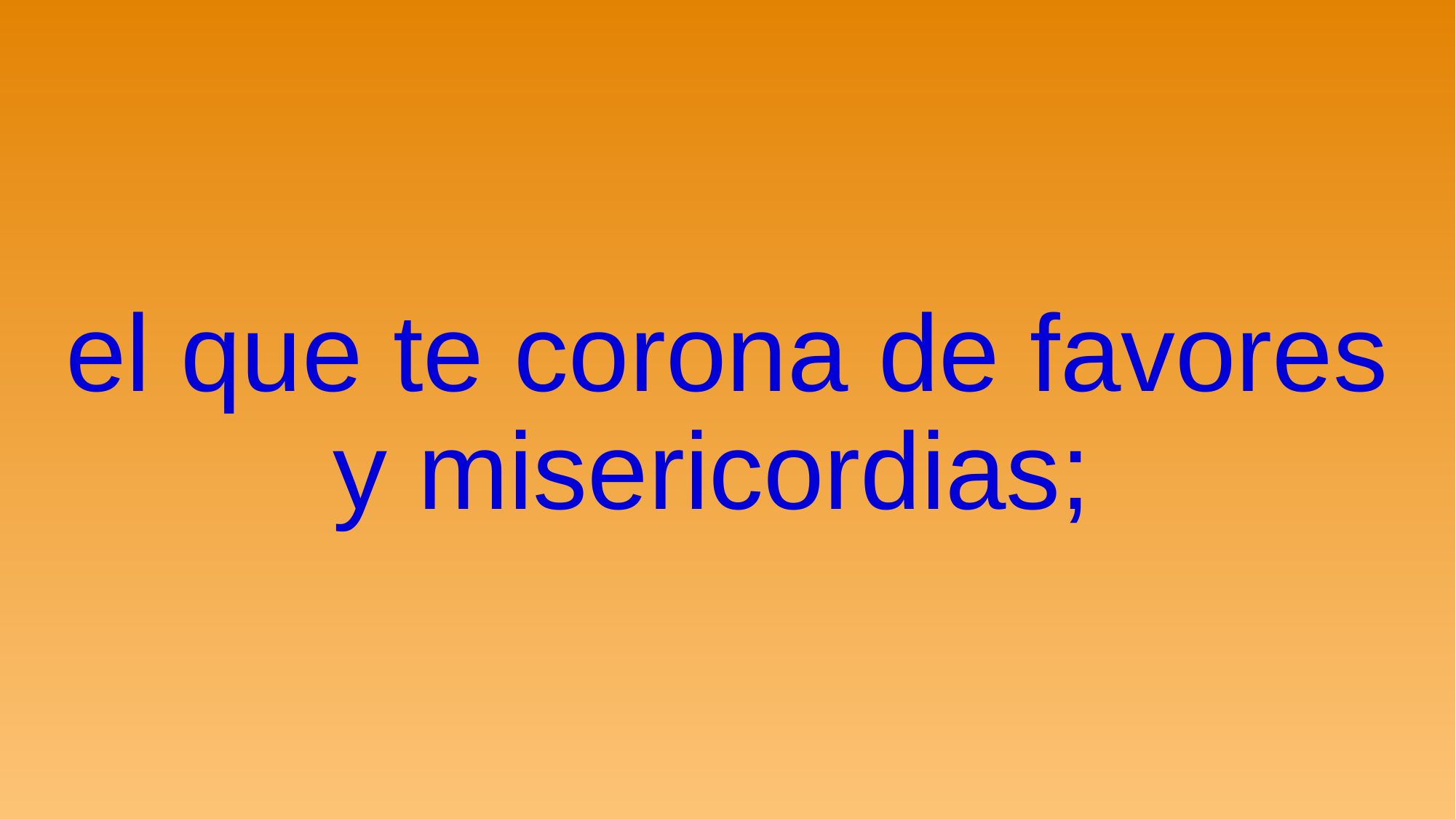

# el que te corona de favores y misericordias;